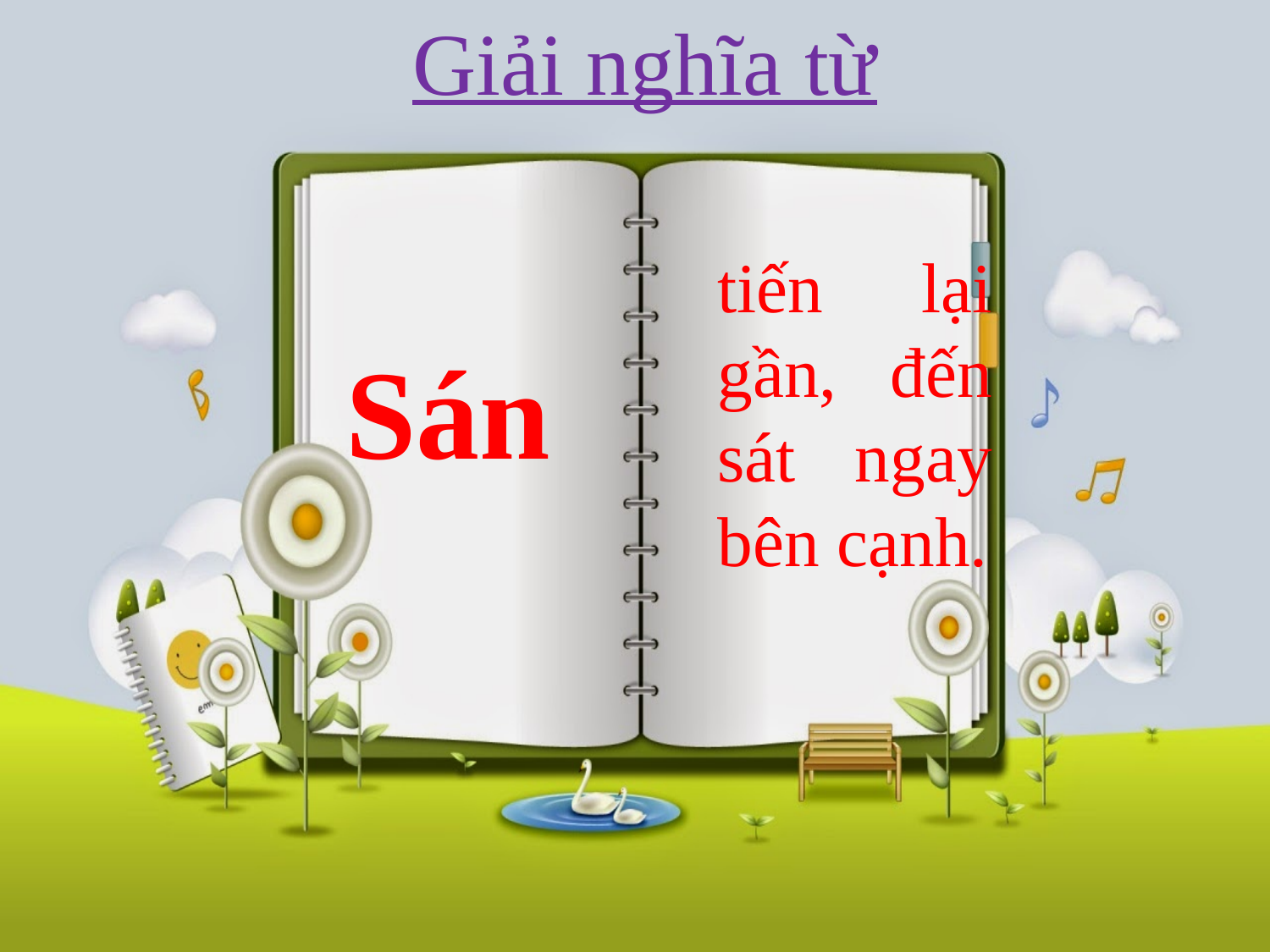

# Giải nghĩa từ
tiến lại gần, đến sát ngay bên cạnh.
Sán